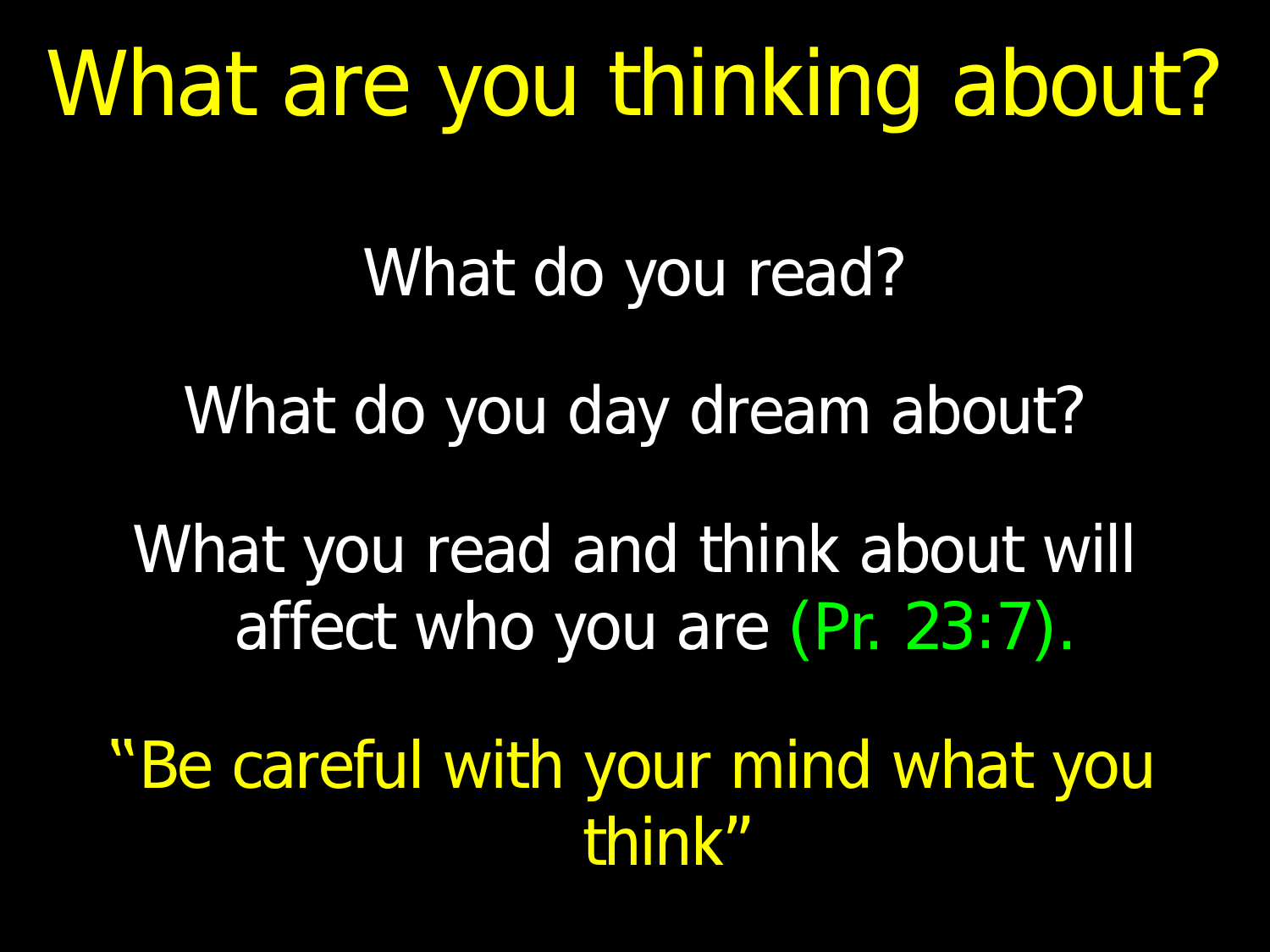

# What are you thinking about?
What do you read?

What do you day dream about?

What you read and think about will affect who you are (Pr. 23:7).

“Be careful with your mind what you think”